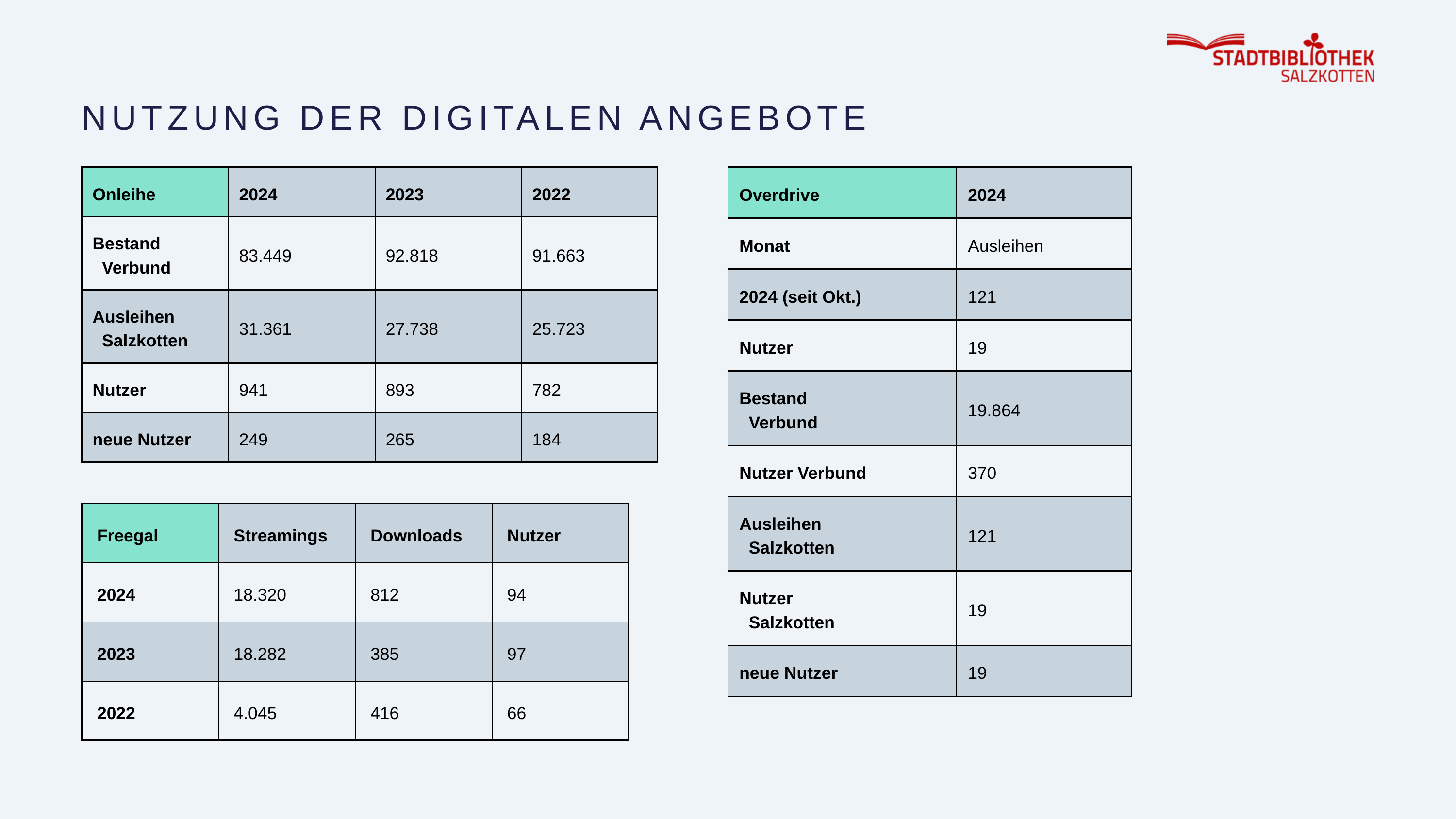

NUTZUNG DER DIGITALEN ANGEBOTE
| Onleihe | 2024 | 2023 | 2022 |
| --- | --- | --- | --- |
| Bestand Verbund | 83.449 | 92.818 | 91.663 |
| Ausleihen Salzkotten | 31.361 | 27.738 | 25.723 |
| Nutzer | 941 | 893 | 782 |
| neue Nutzer | 249 | 265 | 184 |
| Overdrive | 2024 |
| --- | --- |
| Monat | Ausleihen |
| 2024 (seit Okt.) | 121 |
| Nutzer | 19 |
| Bestand Verbund | 19.864 |
| Nutzer Verbund | 370 |
| Ausleihen Salzkotten | 121 |
| Nutzer Salzkotten | 19 |
| neue Nutzer | 19 |
| Freegal | Streamings | Downloads | Nutzer |
| --- | --- | --- | --- |
| 2024 | 18.320 | 812 | 94 |
| 2023 | 18.282 | 385 | 97 |
| 2022 | 4.045 | 416 | 66 |